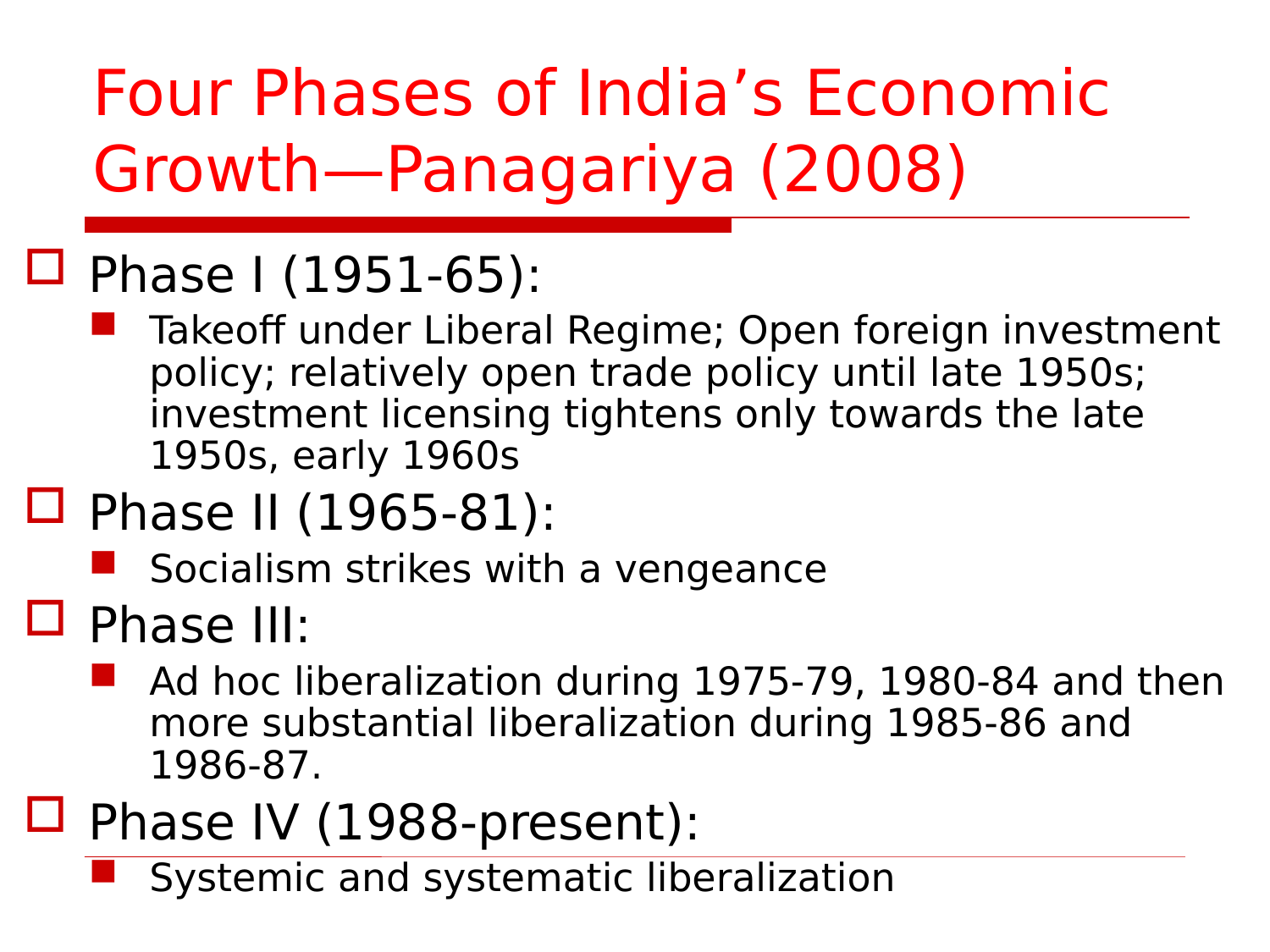

# Four Phases of India’s Economic Growth—Panagariya (2008)
Phase I (1951-65):
Takeoff under Liberal Regime; Open foreign investment policy; relatively open trade policy until late 1950s; investment licensing tightens only towards the late 1950s, early 1960s
Phase II (1965-81):
Socialism strikes with a vengeance
Phase III:
Ad hoc liberalization during 1975-79, 1980-84 and then more substantial liberalization during 1985-86 and 1986-87.
Phase IV (1988-present):
Systemic and systematic liberalization